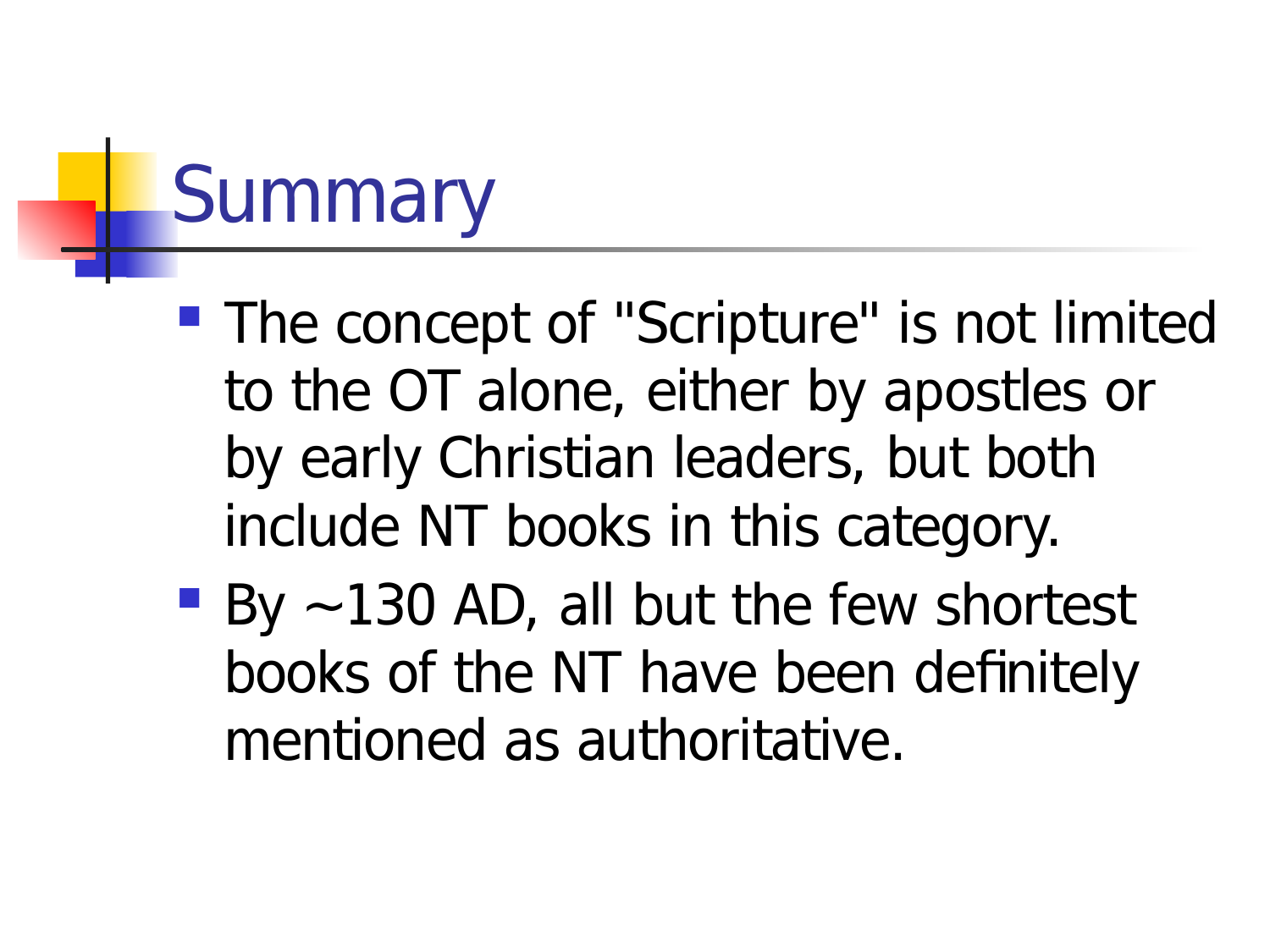

# Summary
The concept of "Scripture" is not limited to the OT alone, either by apostles or by early Christian leaders, but both include NT books in this category.
By ~130 AD, all but the few shortest books of the NT have been definitely mentioned as authoritative.